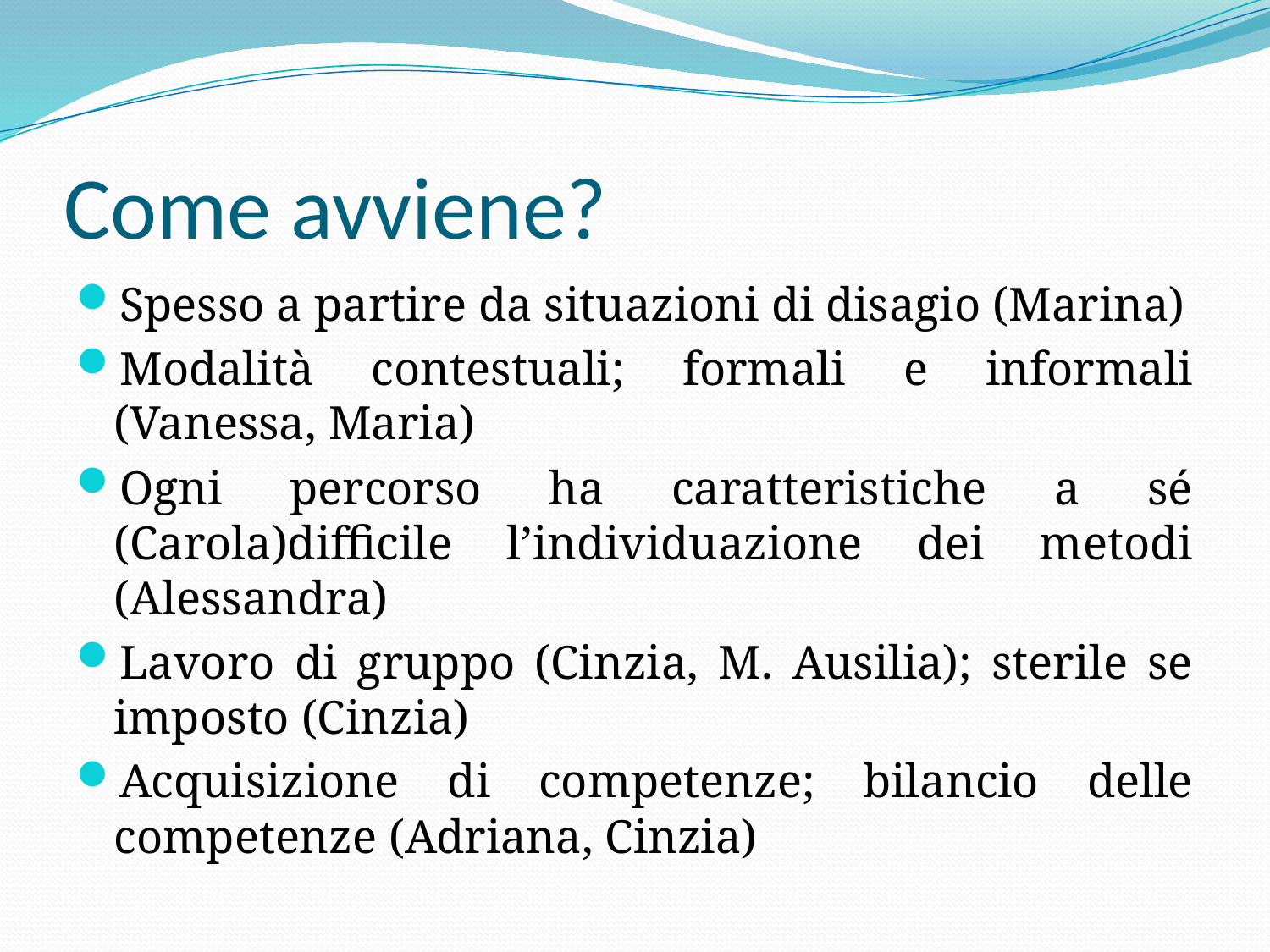

# Come avviene?
Spesso a partire da situazioni di disagio (Marina)
Modalità contestuali; formali e informali (Vanessa, Maria)
Ogni percorso ha caratteristiche a sé (Carola)difficile l’individuazione dei metodi (Alessandra)
Lavoro di gruppo (Cinzia, M. Ausilia); sterile se imposto (Cinzia)
Acquisizione di competenze; bilancio delle competenze (Adriana, Cinzia)